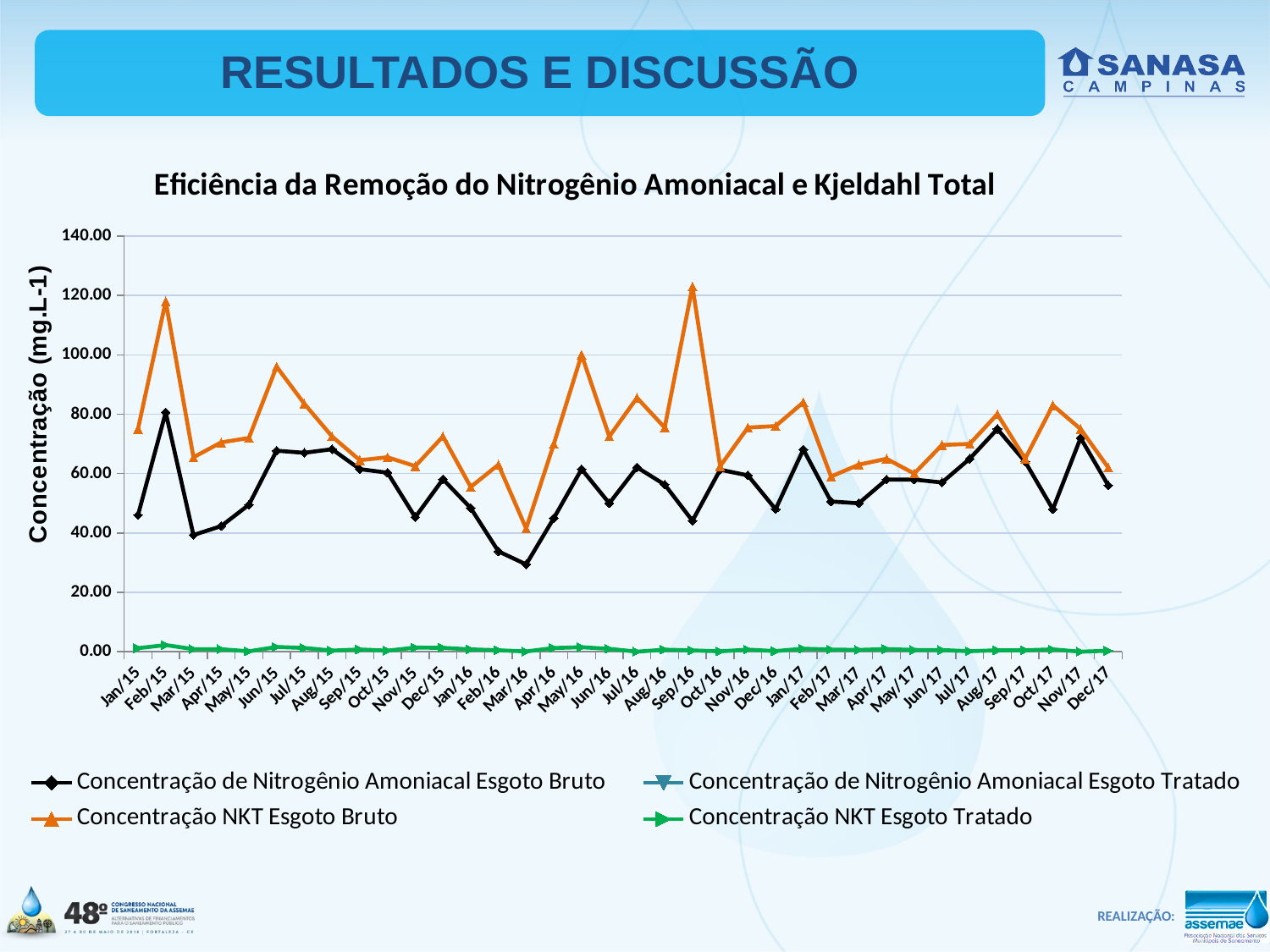

RESULTADOS E DISCUSSÃO

### Chart: Eficiência da Remoção do Nitrogênio Amoniacal e Kjeldahl Total

| Category |  |  |  |  |
|---|---|---|---|---|
| 42005 | 46.0 | None | 75.0 | 1.2 |
| 42036 | 80.6 | None | 118.0 | 2.24 |
| 42064 | 39.3 | None | 65.5 | 0.862 |
| 42095 | 42.3 | None | 70.5 | 0.842 |
| 42125 | 49.5 | None | 72.0 | 0.15 |
| 42156 | 67.7 | None | 96.0 | 1.6 |
| 42186 | 67.0 | None | 83.5 | 1.27 |
| 42217 | 68.2 | None | 72.5 | 0.374 |
| 42248 | 61.5 | None | 64.5 | 0.767 |
| 42278 | 60.3 | None | 65.5 | 0.37 |
| 42309 | 45.3 | None | 62.5 | 1.4 |
| 42339 | 58.1 | None | 72.5 | 1.3 |
| 42370 | 48.4 | None | 55.5 | 0.8 |
| 42401 | 33.8 | None | 63.0 | 0.4885 |
| 42430 | 29.4 | None | 41.5 | 0.085 |
| 42461 | 45.0 | None | 70.0 | 1.25 |
| 42491 | 61.5 | None | 100.0 | 1.52 |
| 42522 | 50.0 | None | 72.5 | 0.9750000000000001 |
| 42552 | 62.1 | None | 85.5 | 0.03 |
| 42583 | 56.3 | None | 75.5 | 0.69 |
| 42614 | 44.1 | None | 123.0 | 0.44 |
| 42644 | 61.3 | None | 62.5 | 0.15 |
| 42675 | 59.4 | None | 75.5 | 0.7 |
| 42705 | 48.0 | None | 76.0 | 0.22 |
| 42736 | 68.1 | None | 84.0 | 1.02 |
| 42767 | 50.6 | None | 59.0 | 0.74 |
| 42795 | 50.0 | None | 63.0 | 0.61 |
| 42826 | 58.0 | None | 65.0 | 0.9 |
| 42856 | 58.0 | None | 60.0 | 0.59 |
| 42887 | 57.0 | None | 69.64 | 0.56 |
| 42917 | 65.0 | None | 70.0 | 0.18 |
| 42948 | 75.0 | None | 80.0 | 0.5 |
| 42979 | 64.0 | None | 65.0 | 0.5 |
| 43009 | 48.0 | None | 83.0 | 0.8 |
| 43040 | 72.0 | None | 75.0 | 0.01 |
| 43070 | 56.0 | None | 62.0 | 0.34 |